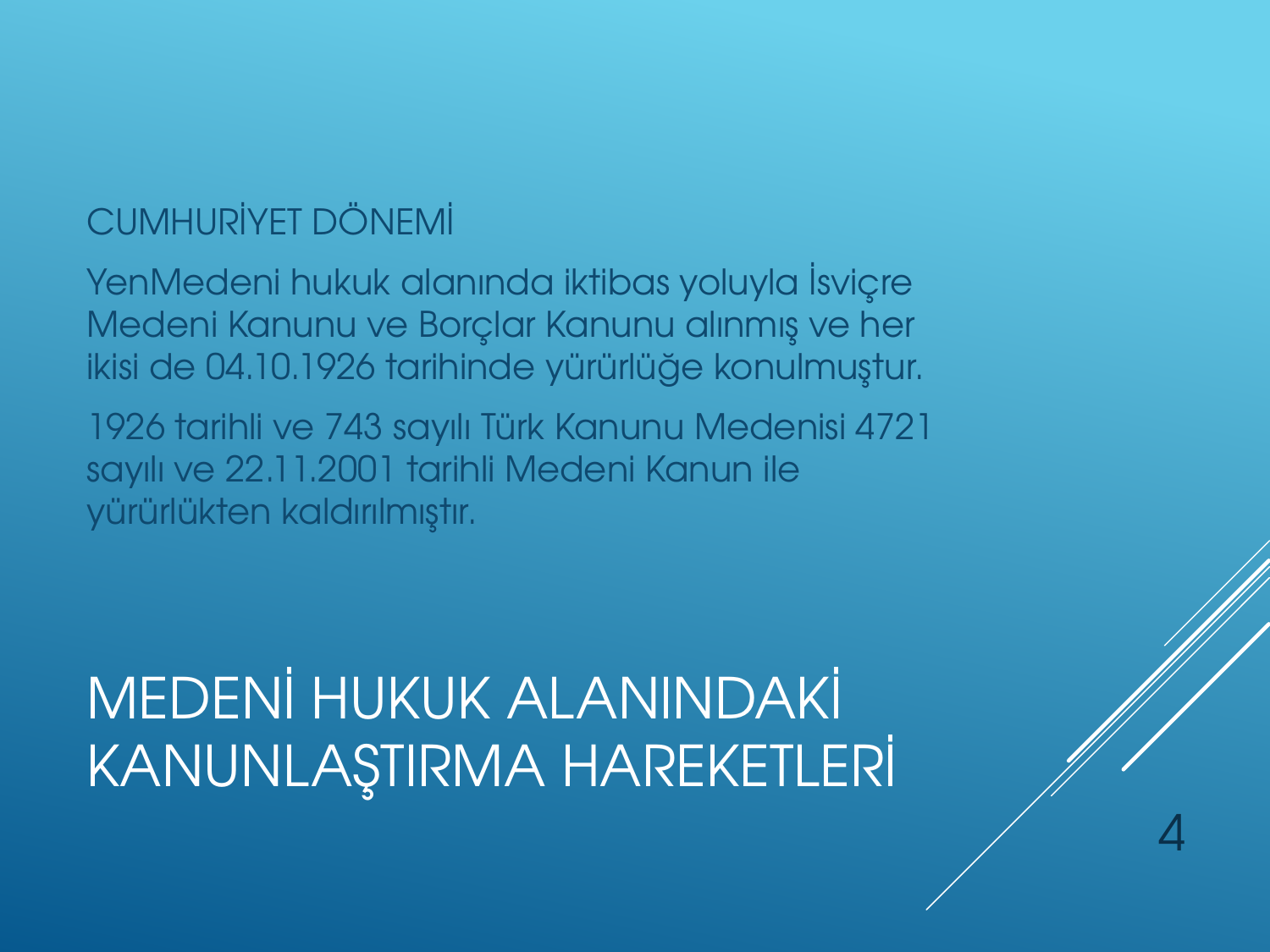

CUMHURİYET DÖNEMİ
YenMedeni hukuk alanında iktibas yoluyla İsviçre Medeni Kanunu ve Borçlar Kanunu alınmış ve her ikisi de 04.10.1926 tarihinde yürürlüğe konulmuştur.
1926 tarihli ve 743 sayılı Türk Kanunu Medenisi 4721 sayılı ve 22.11.2001 tarihli Medeni Kanun ile yürürlükten kaldırılmıştır.
# MEDENİ HUKUK ALANINDAKİ KANUNLAŞTIRMA HAREKETLERİ
4